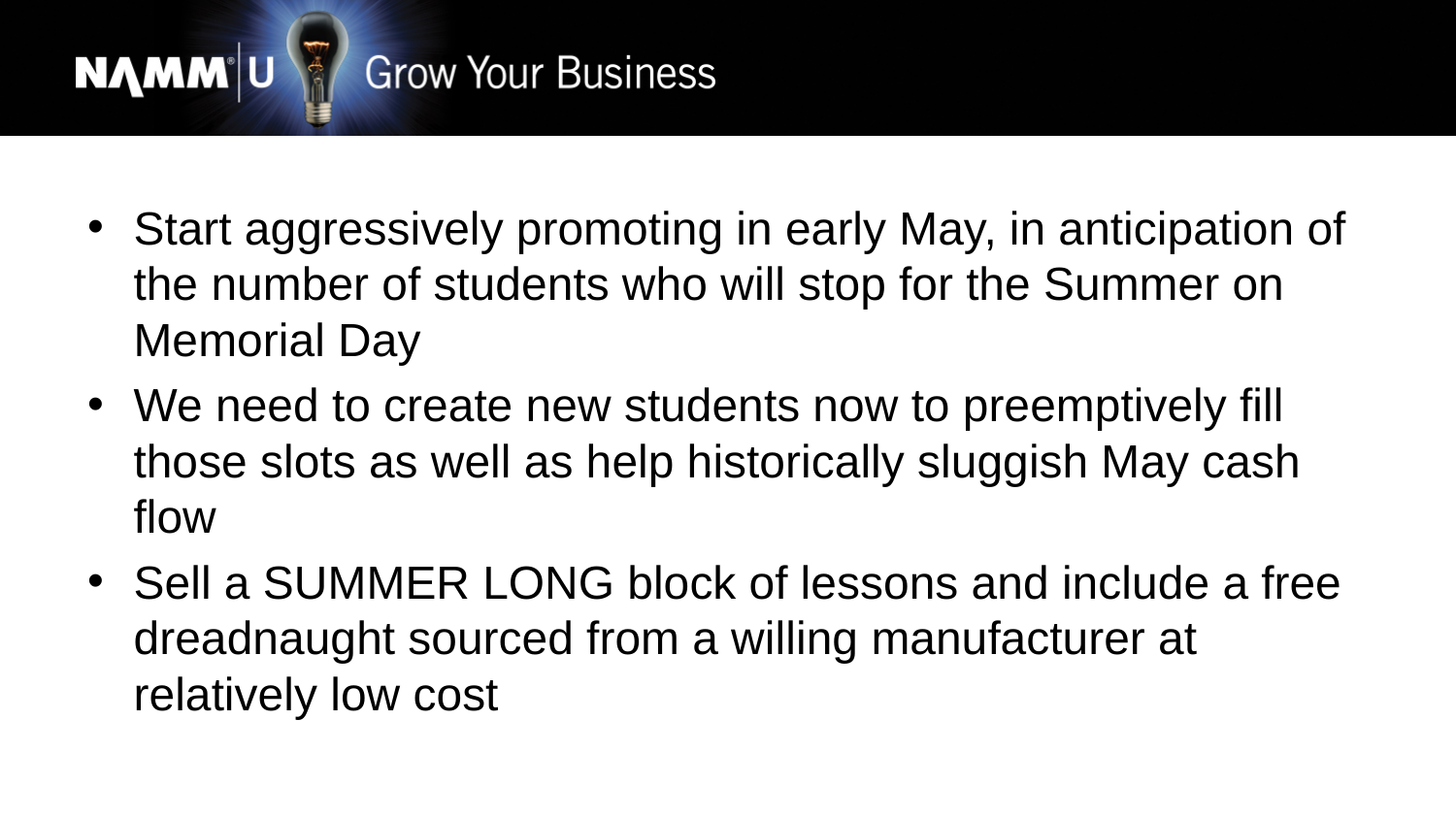

Start aggressively promoting in early May, in anticipation of the number of students who will stop for the Summer on Memorial Day
We need to create new students now to preemptively fill those slots as well as help historically sluggish May cash flow
Sell a SUMMER LONG block of lessons and include a free dreadnaught sourced from a willing manufacturer at relatively low cost